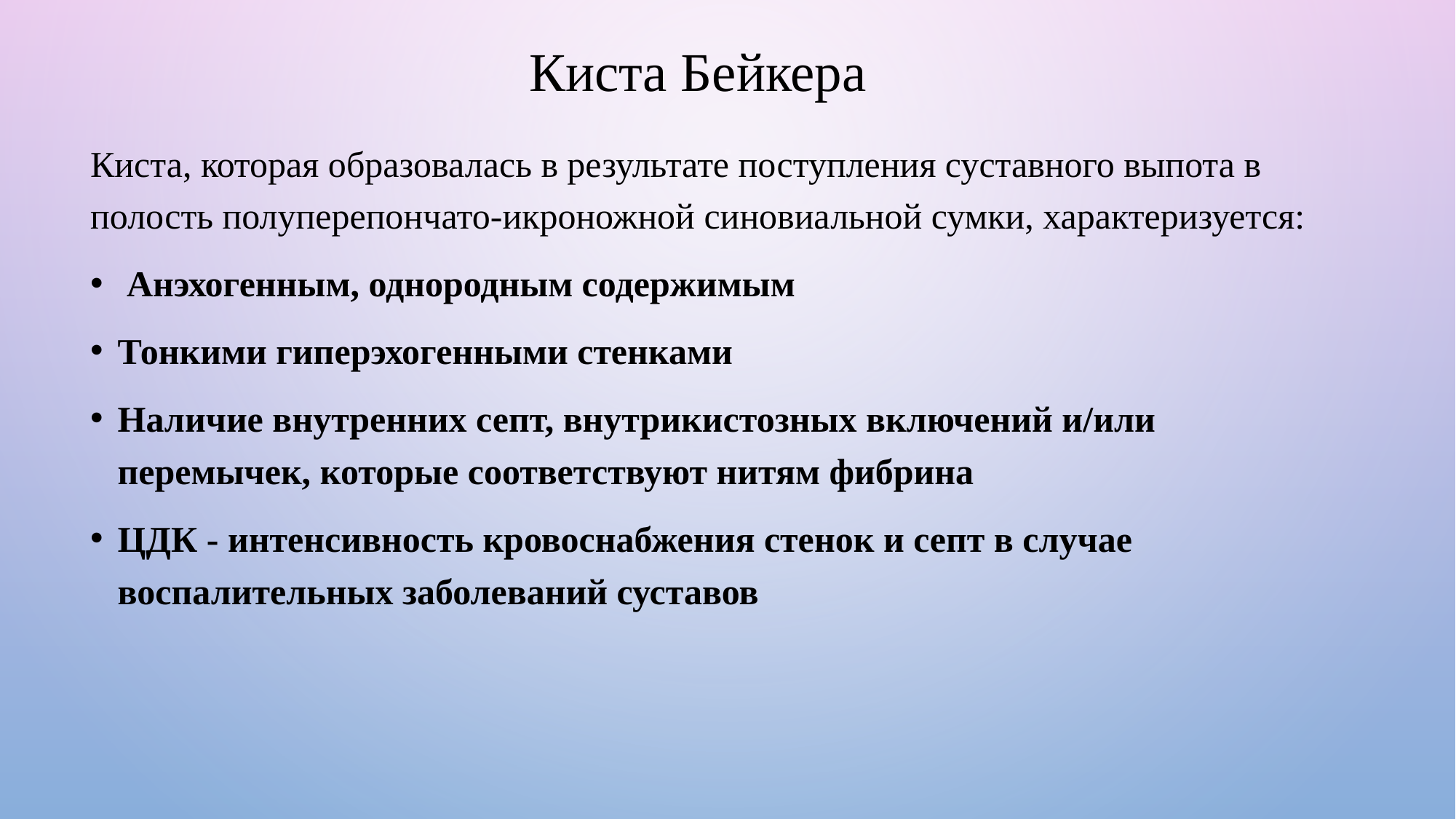

# Киста Бейкера
Киста, которая образовалась в результате поступления суставного выпота в полость полуперепончато-икроножной синовиальной сумки, характеризуется:
 Анэхогенным, однородным содержимым
Тонкими гиперэхогенными стенками
Наличие внутренних септ, внутрикистозных включений и/или перемычек, которые соответствуют нитям фибрина
ЦДК - интенсивность кровоснабжения стенок и септ в случае воспалительных заболеваний суставов